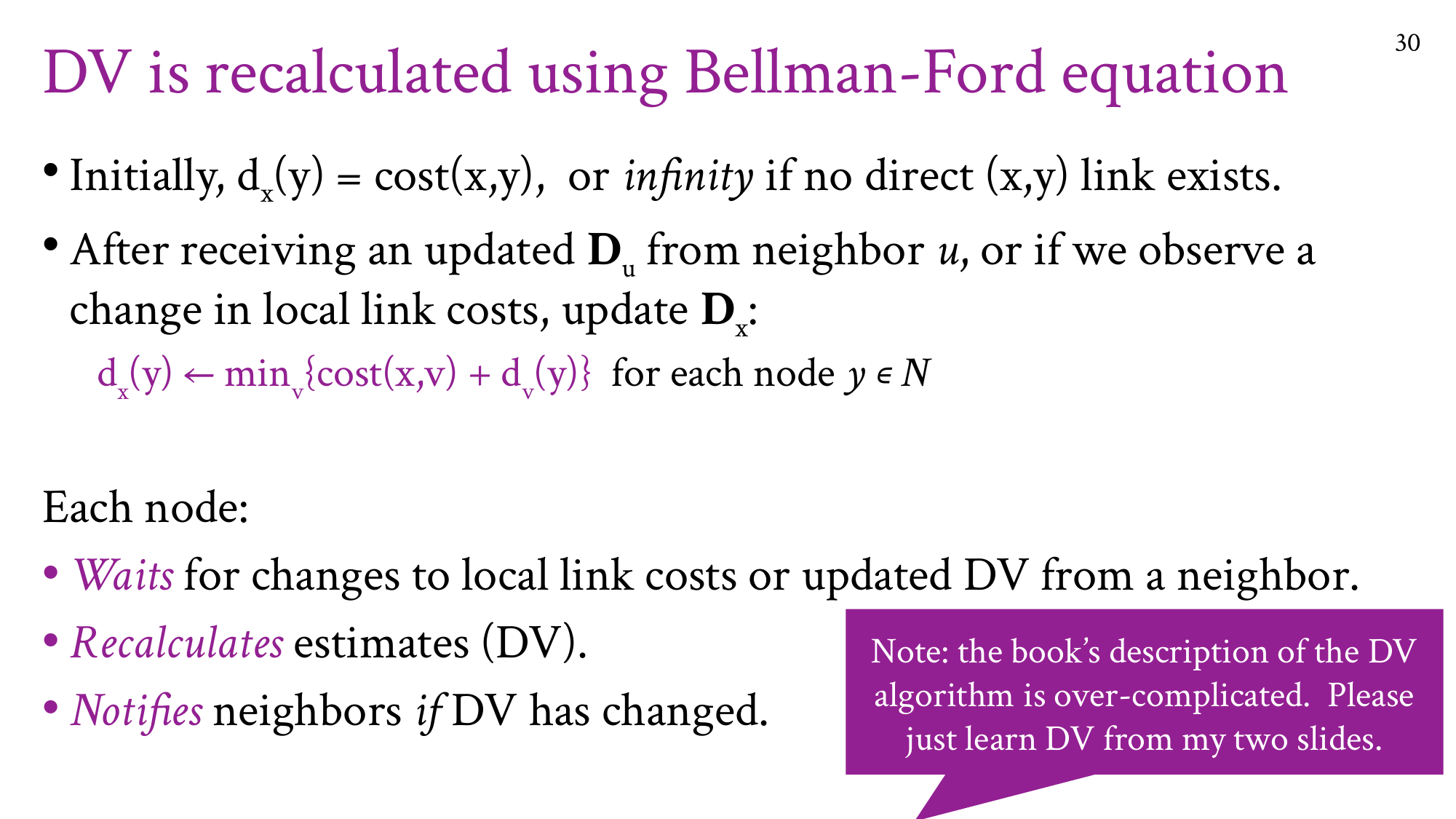

# DV is recalculated using Bellman-Ford equation
Initially, dx(y) = cost(x,y),  or infinity if no direct (x,y) link exists.
After receiving an updated Du from neighbor u, or if we observe a change in local link costs, update Dx:
dx(y) ← minv{cost(x,v) + dv(y)}  for each node y ∊ N

Each node:
Waits for changes to local link costs or updated DV from a neighbor.
Recalculates estimates (DV).
Notifies neighbors if DV has changed.
Note: the book’s description of the DV algorithm is over-complicated.  Please just learn DV from my two slides.